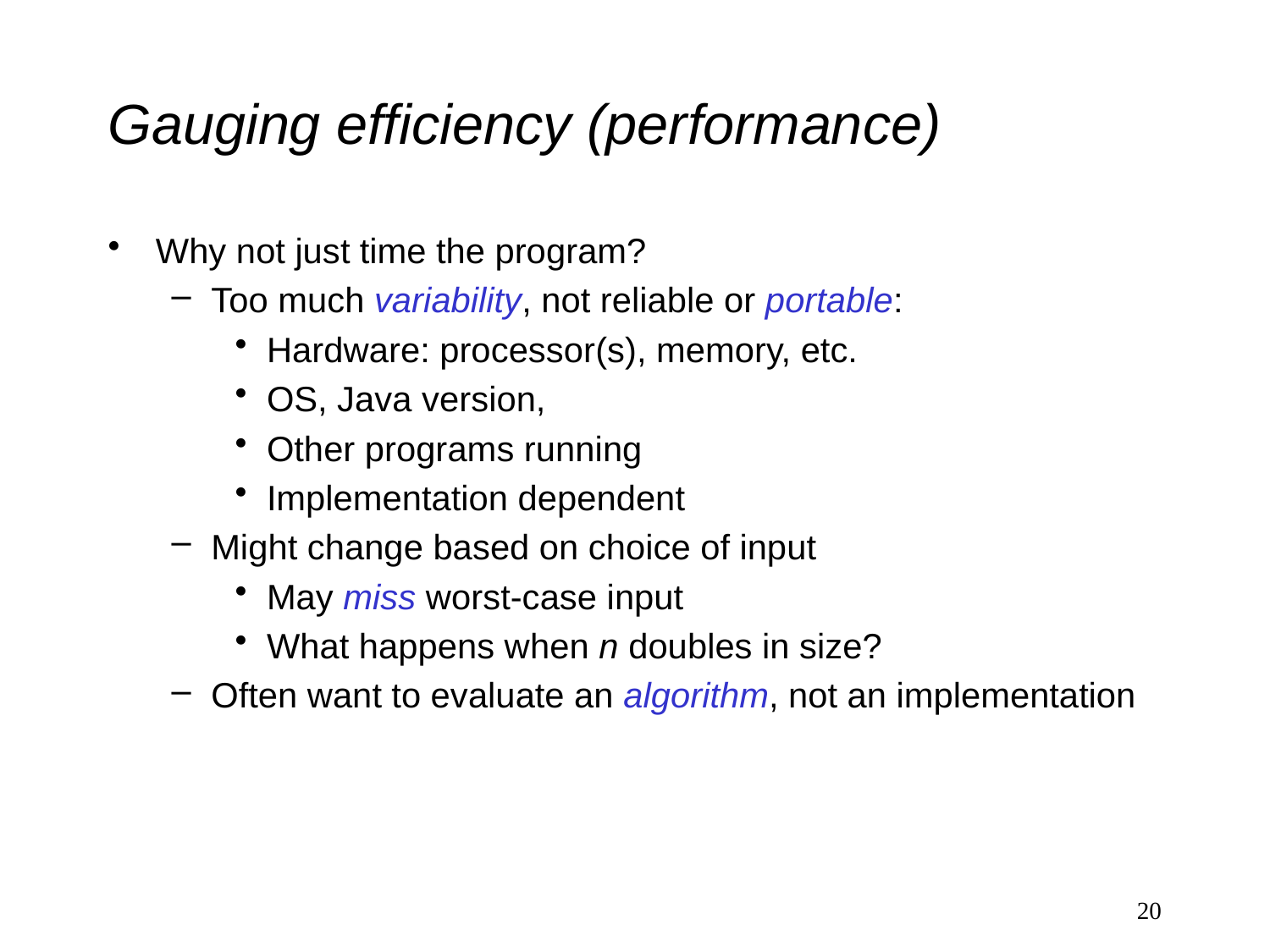

# Gauging efficiency (performance)
Why not just time the program?
Too much variability, not reliable or portable:
Hardware: processor(s), memory, etc.
OS, Java version,
Other programs running
Implementation dependent
Might change based on choice of input
May miss worst-case input
What happens when n doubles in size?
Often want to evaluate an algorithm, not an implementation
20